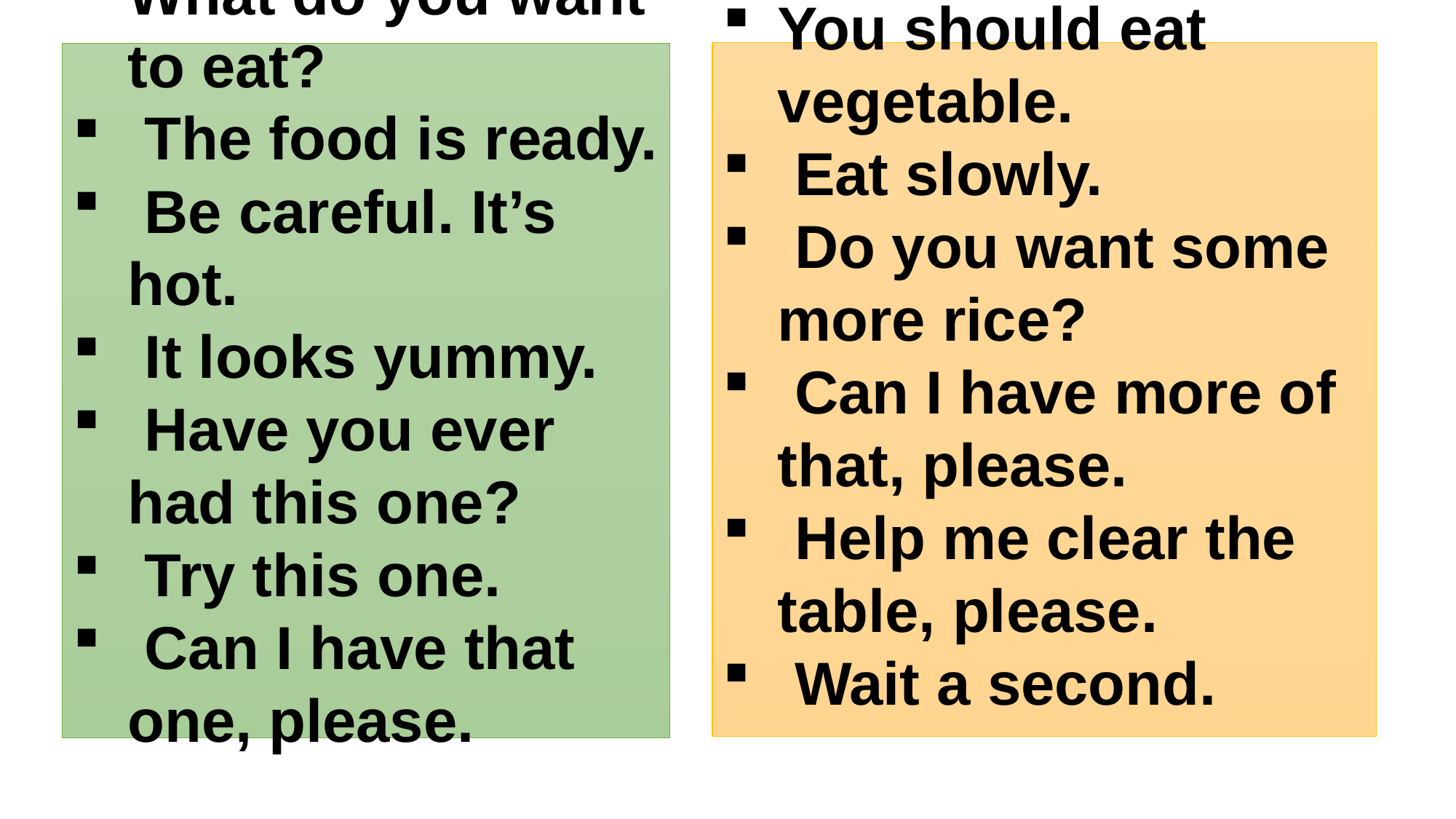

You should eat vegetable.
 Eat slowly.
 Do you want some more rice?
 Can I have more of that, please.
 Help me clear the table, please.
 Wait a second.

What do you want to eat?
 The food is ready.
 Be careful. It’s hot.
 It looks yummy.
 Have you ever had this one?
 Try this one.
 Can I have that one, please.

#